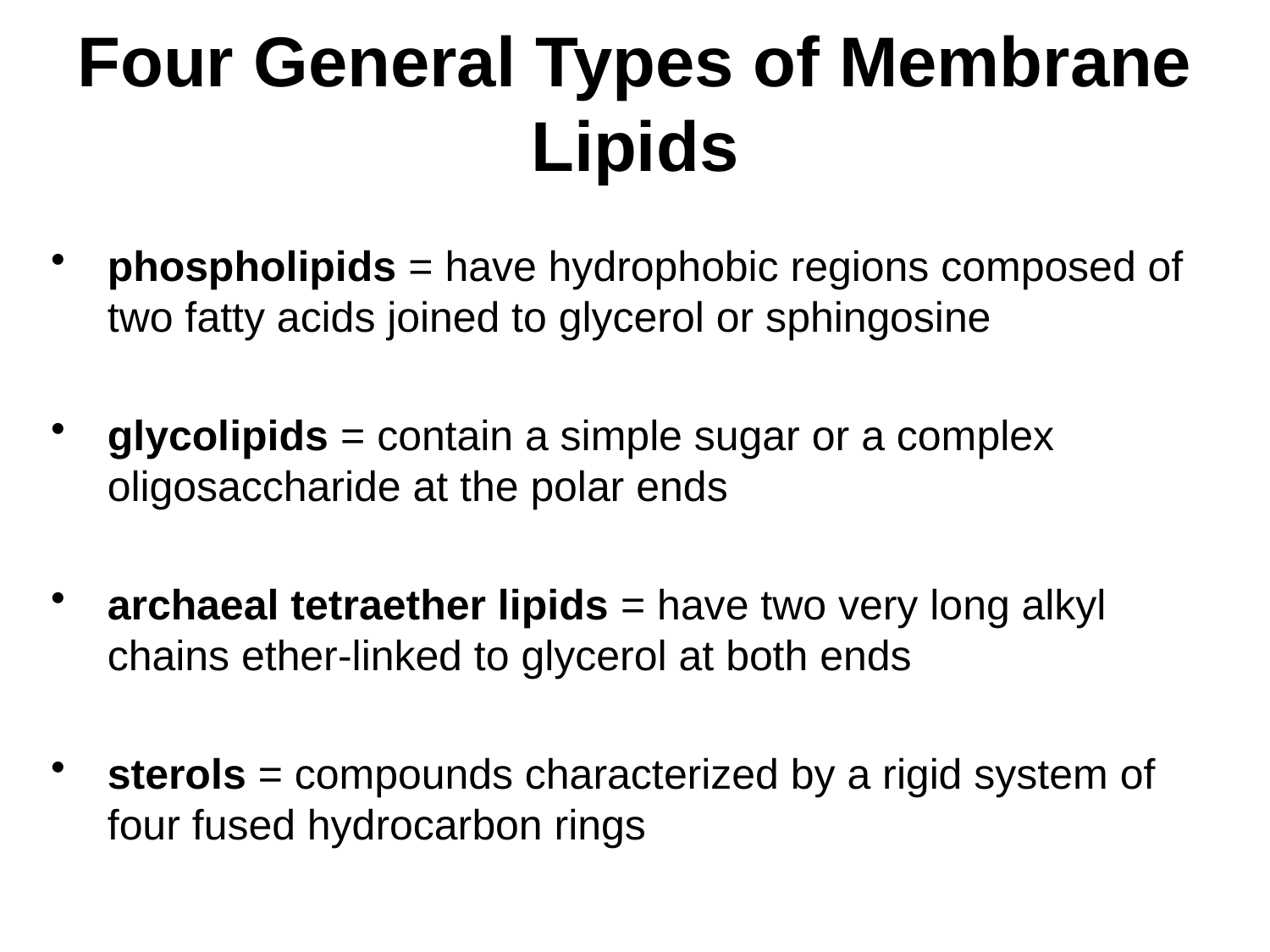

# Four General Types of Membrane Lipids
phospholipids = have hydrophobic regions composed of two fatty acids joined to glycerol or sphingosine

glycolipids = contain a simple sugar or a complex oligosaccharide at the polar ends

archaeal tetraether lipids = have two very long alkyl chains ether-linked to glycerol at both ends

sterols = compounds characterized by a rigid system of four fused hydrocarbon rings